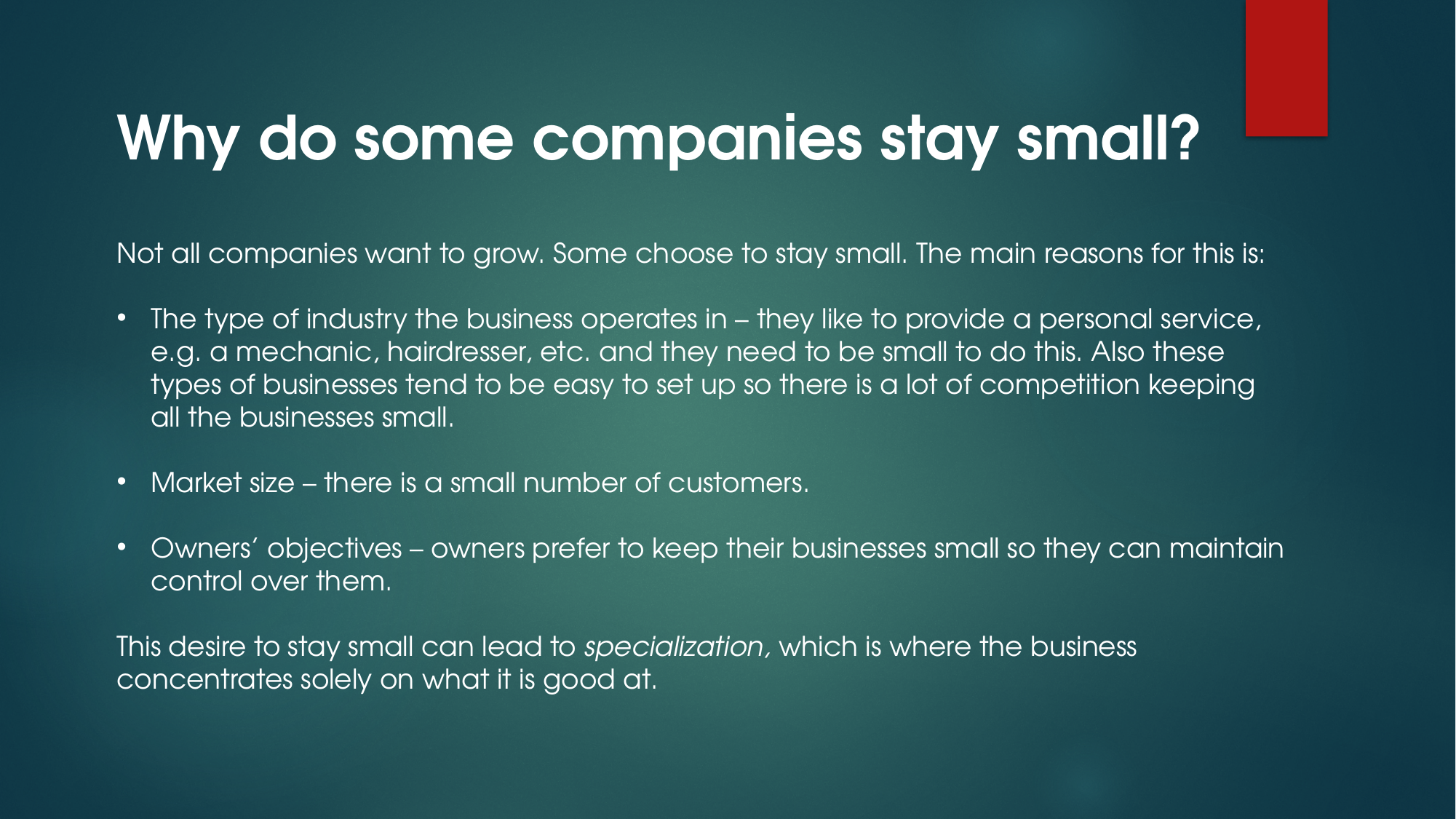

Why do some companies stay small?
Not all companies want to grow. Some choose to stay small. The main reasons for this is:

The type of industry the business operates in – they like to provide a personal service, e.g. a mechanic, hairdresser, etc. and they need to be small to do this. Also these types of businesses tend to be easy to set up so there is a lot of competition keeping all the businesses small.

Market size – there is a small number of customers.

Owners’ objectives – owners prefer to keep their businesses small so they can maintain control over them.

This desire to stay small can lead to specialization, which is where the business concentrates solely on what it is good at.